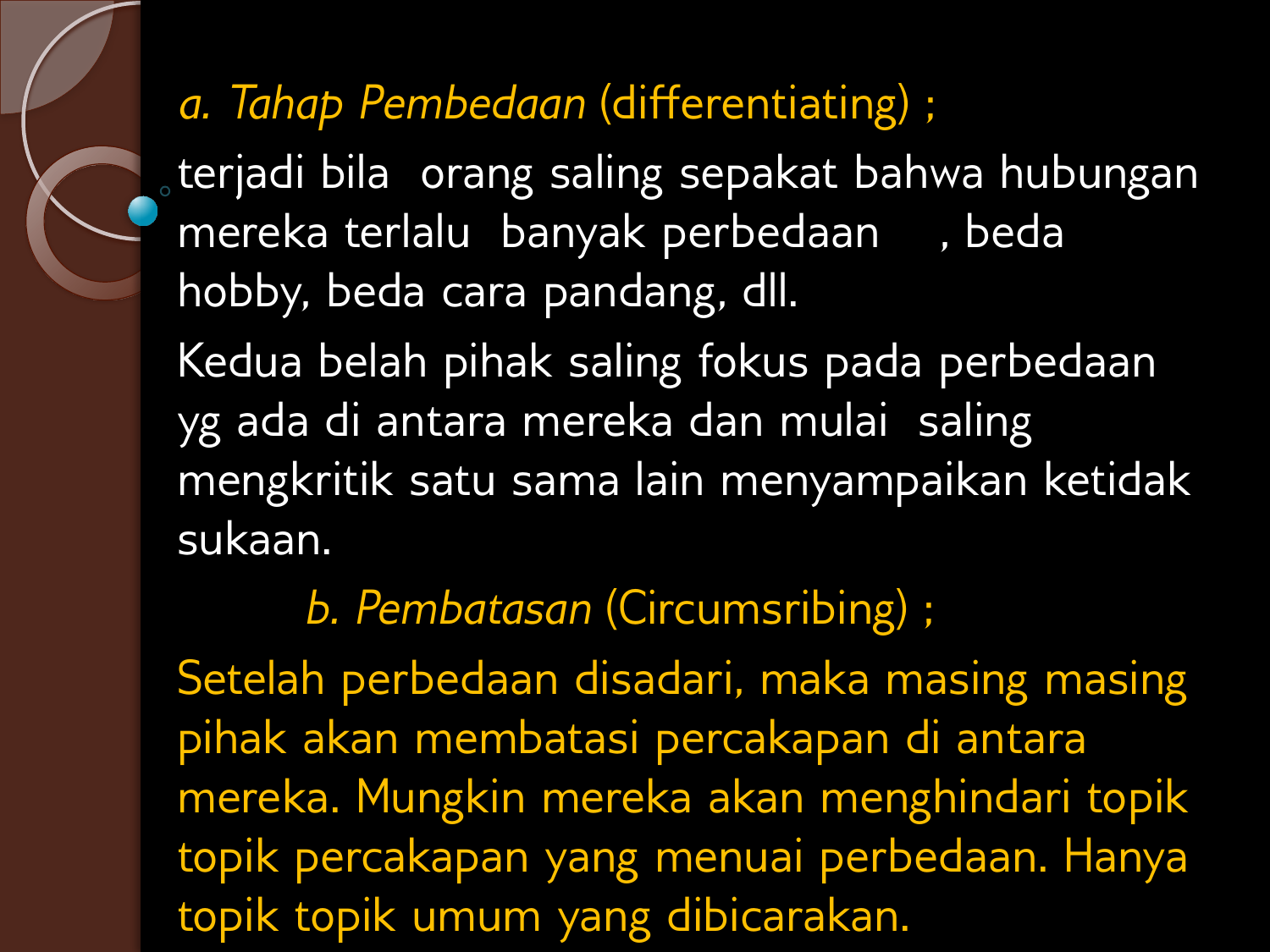

a. Tahap Pembedaan (differentiating) ;
	terjadi bila  orang saling sepakat bahwa hubungan mereka terlalu  banyak perbedaan	, beda hobby, beda cara pandang, dll.
	Kedua belah pihak saling fokus pada perbedaan yg ada di antara mereka dan mulai  saling mengkritik satu sama lain menyampaikan ketidak sukaan.
		b. Pembatasan (Circumsribing) ;
	Setelah perbedaan disadari, maka masing masing pihak akan membatasi percakapan di antara mereka. Mungkin mereka akan menghindari topik topik percakapan yang menuai perbedaan. Hanya topik topik umum yang dibicarakan.